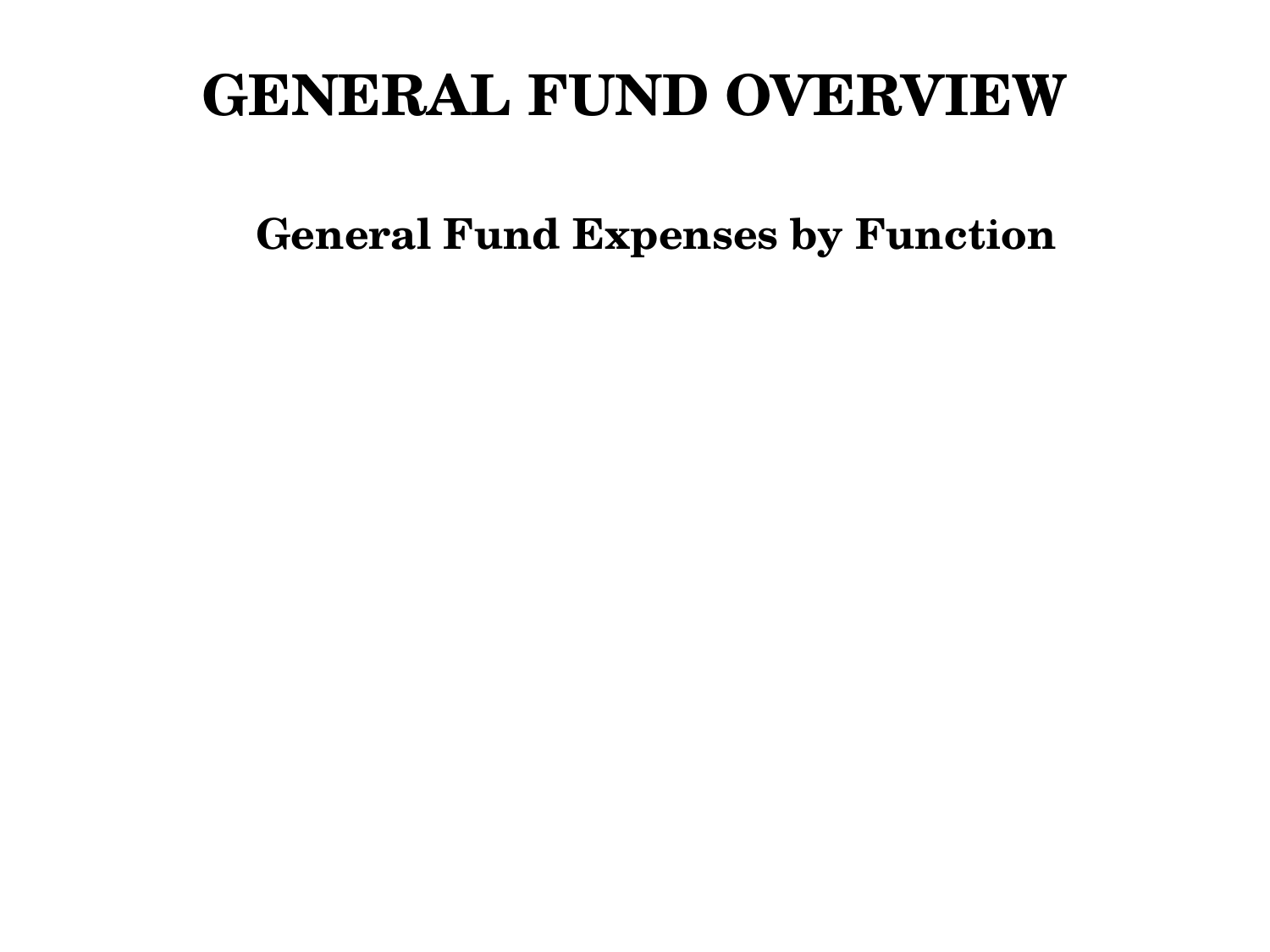

GENERAL FUND OVERVIEW
General Fund Expenses by Function

### Chart

| Category |
|---|